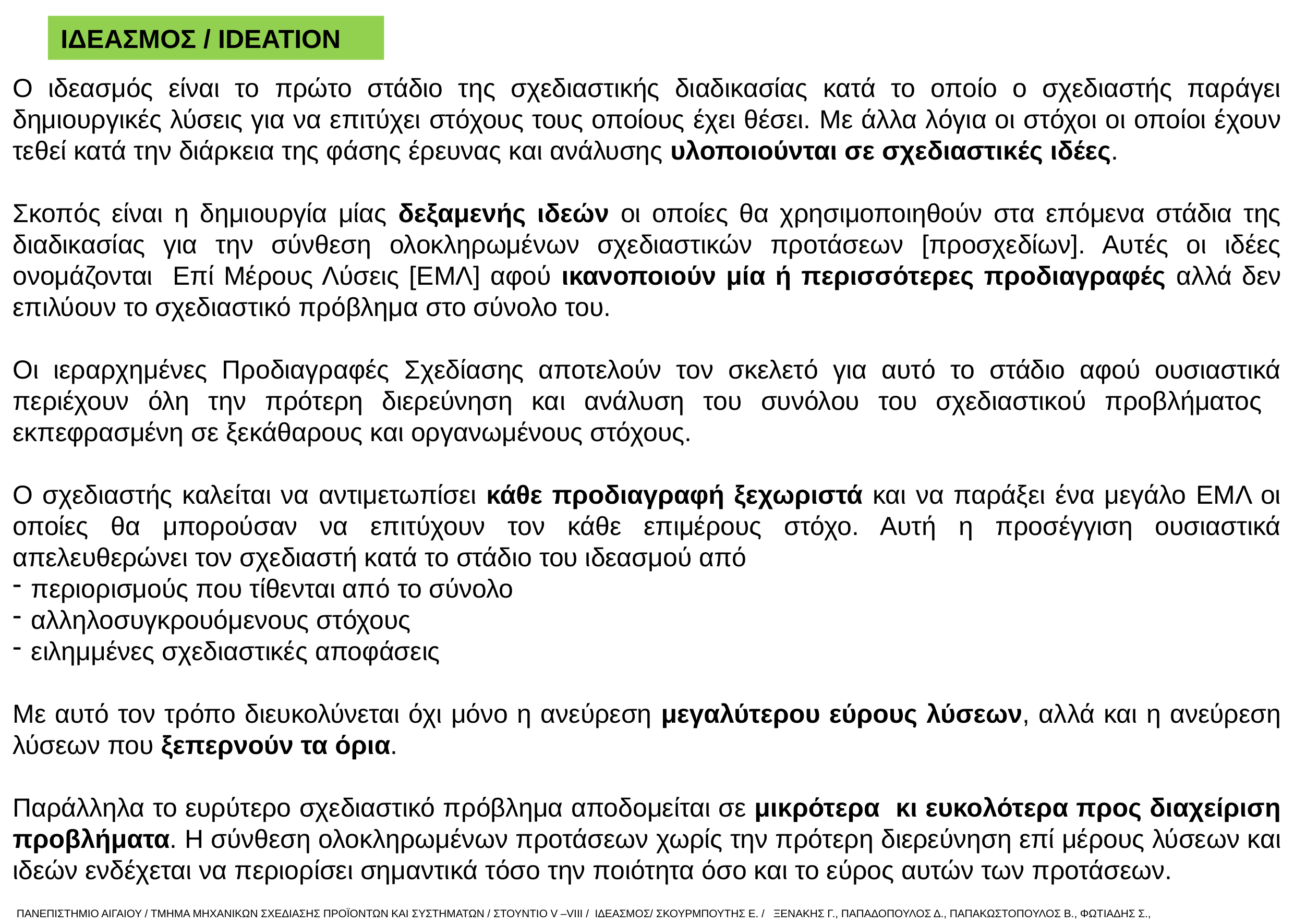

ΙΔΕΑΣΜΟΣ / IDEATION
Ο ιδεασμός είναι το πρώτο στάδιο της σχεδιαστικής διαδικασίας κατά το οποίο ο σχεδιαστής παράγει δημιουργικές λύσεις για να επιτύχει στόχους τους οποίους έχει θέσει. Με άλλα λόγια οι στόχοι οι οποίοι έχουν τεθεί κατά την διάρκεια της φάσης έρευνας και ανάλυσης υλοποιούνται σε σχεδιαστικές ιδέες.

Σκοπός είναι η δημιουργία μίας δεξαμενής ιδεών οι οποίες θα χρησιμοποιηθούν στα επόμενα στάδια της διαδικασίας για την σύνθεση ολοκληρωμένων σχεδιαστικών προτάσεων [προσχεδίων]. Αυτές οι ιδέες ονομάζονται  Επί Μέρους Λύσεις [ΕΜΛ] αφού ικανοποιούν μία ή περισσότερες προδιαγραφές αλλά δεν επιλύουν το σχεδιαστικό πρόβλημα στο σύνολο του.

Οι ιεραρχημένες Προδιαγραφές Σχεδίασης αποτελούν τον σκελετό για αυτό το στάδιο αφού ουσιαστικά περιέχουν όλη την πρότερη διερεύνηση και ανάλυση του συνόλου του σχεδιαστικού προβλήματος  εκπεφρασμένη σε ξεκάθαρους και οργανωμένους στόχους.

Ο σχεδιαστής καλείται να αντιμετωπίσει κάθε προδιαγραφή ξεχωριστά και να παράξει ένα μεγάλο ΕΜΛ οι οποίες θα μπορούσαν να επιτύχουν τον κάθε επιμέρους στόχο. Αυτή η προσέγγιση ουσιαστικά απελευθερώνει τον σχεδιαστή κατά το στάδιο του ιδεασμού από
περιορισμούς που τίθενται από το σύνολο
αλληλοσυγκρουόμενους στόχους
ειλημμένες σχεδιαστικές αποφάσεις

Με αυτό τον τρόπο διευκολύνεται όχι μόνο η ανεύρεση μεγαλύτερου εύρους λύσεων, αλλά και η ανεύρεση λύσεων που ξεπερνούν τα όρια.

Παράλληλα το ευρύτερο σχεδιαστικό πρόβλημα αποδομείται σε μικρότερα  κι ευκολότερα προς διαχείριση προβλήματα. Η σύνθεση ολοκληρωμένων προτάσεων χωρίς την πρότερη διερεύνηση επί μέρους λύσεων και ιδεών ενδέχεται να περιορίσει σημαντικά τόσο την ποιότητα όσο και το εύρος αυτών των προτάσεων.